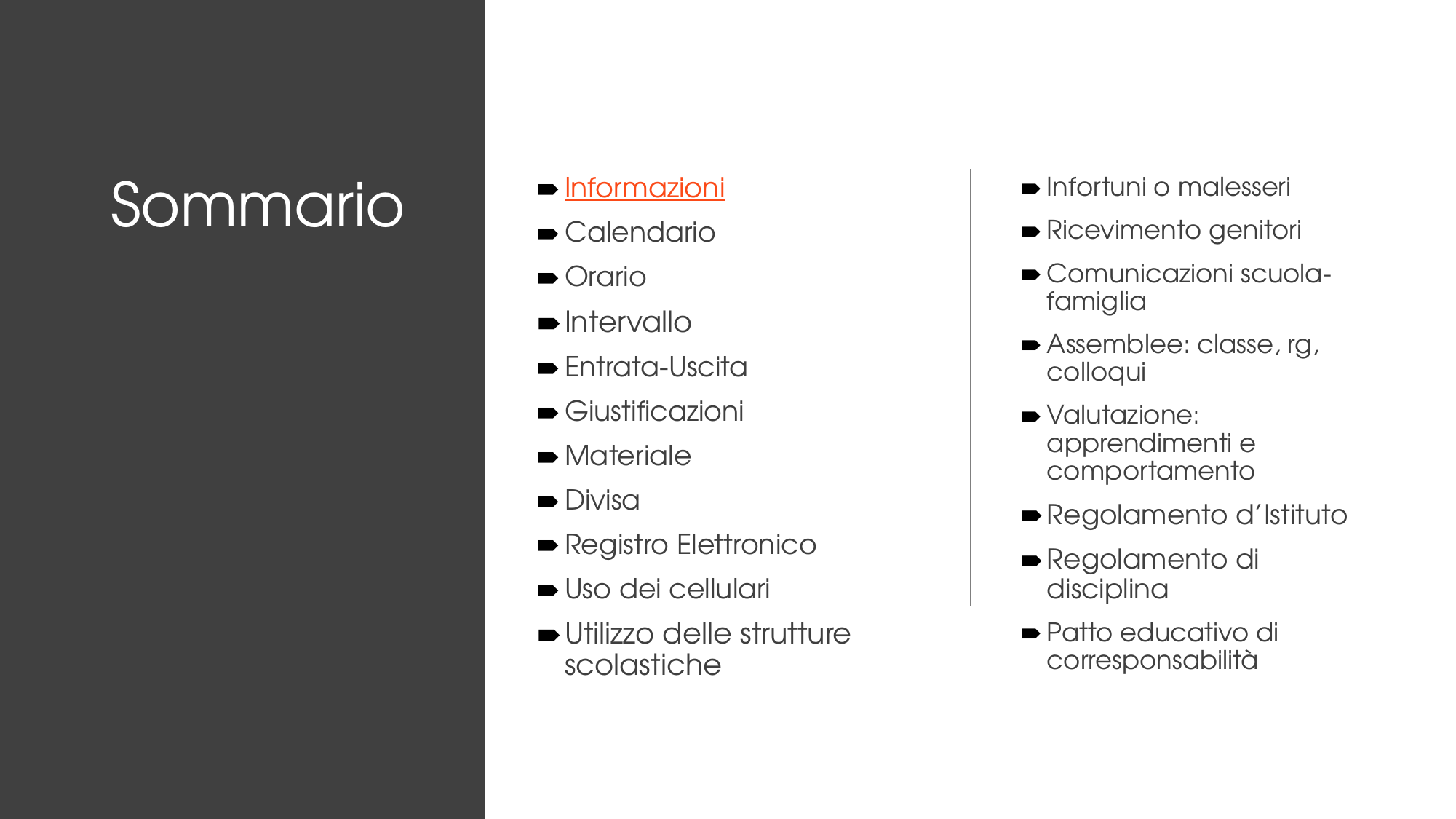

# Sommario
Informazioni
Calendario
Orario
Intervallo
Entrata-Uscita
Giustificazioni
Materiale
Divisa
Registro Elettronico
Uso dei cellulari
Utilizzo delle strutture scolastiche

Infortuni o malesseri
Ricevimento genitori
Comunicazioni scuola-famiglia
Assemblee: classe, rg, colloqui
Valutazione: apprendimenti e comportamento
Regolamento d’Istituto
Regolamento di disciplina
Patto educativo di corresponsabilità